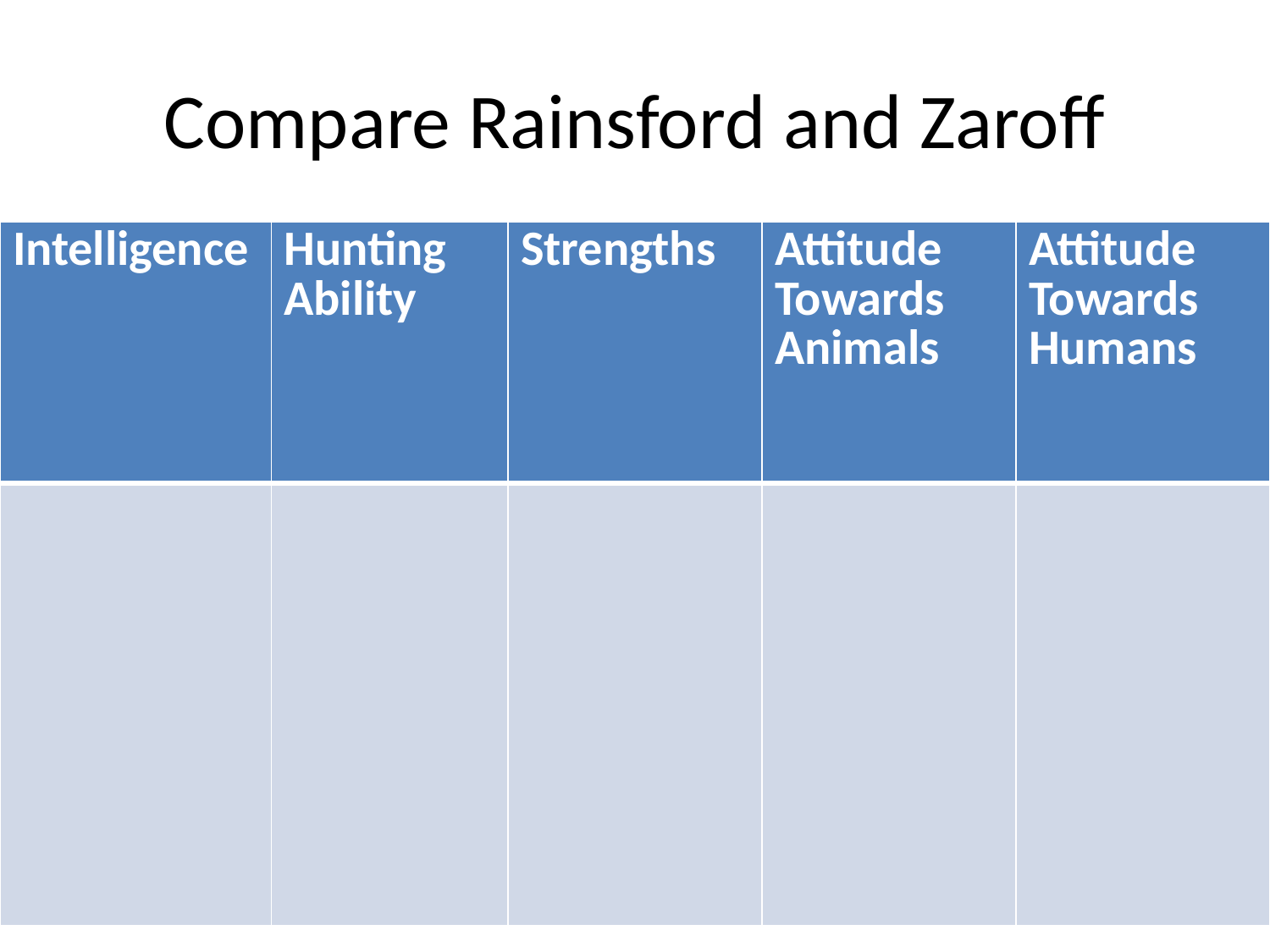

# Compare Rainsford and Zaroff
| Intelligence | Hunting Ability | Strengths | Attitude Towards Animals | Attitude Towards Humans |
| --- | --- | --- | --- | --- |
|  |  |  |  |  |